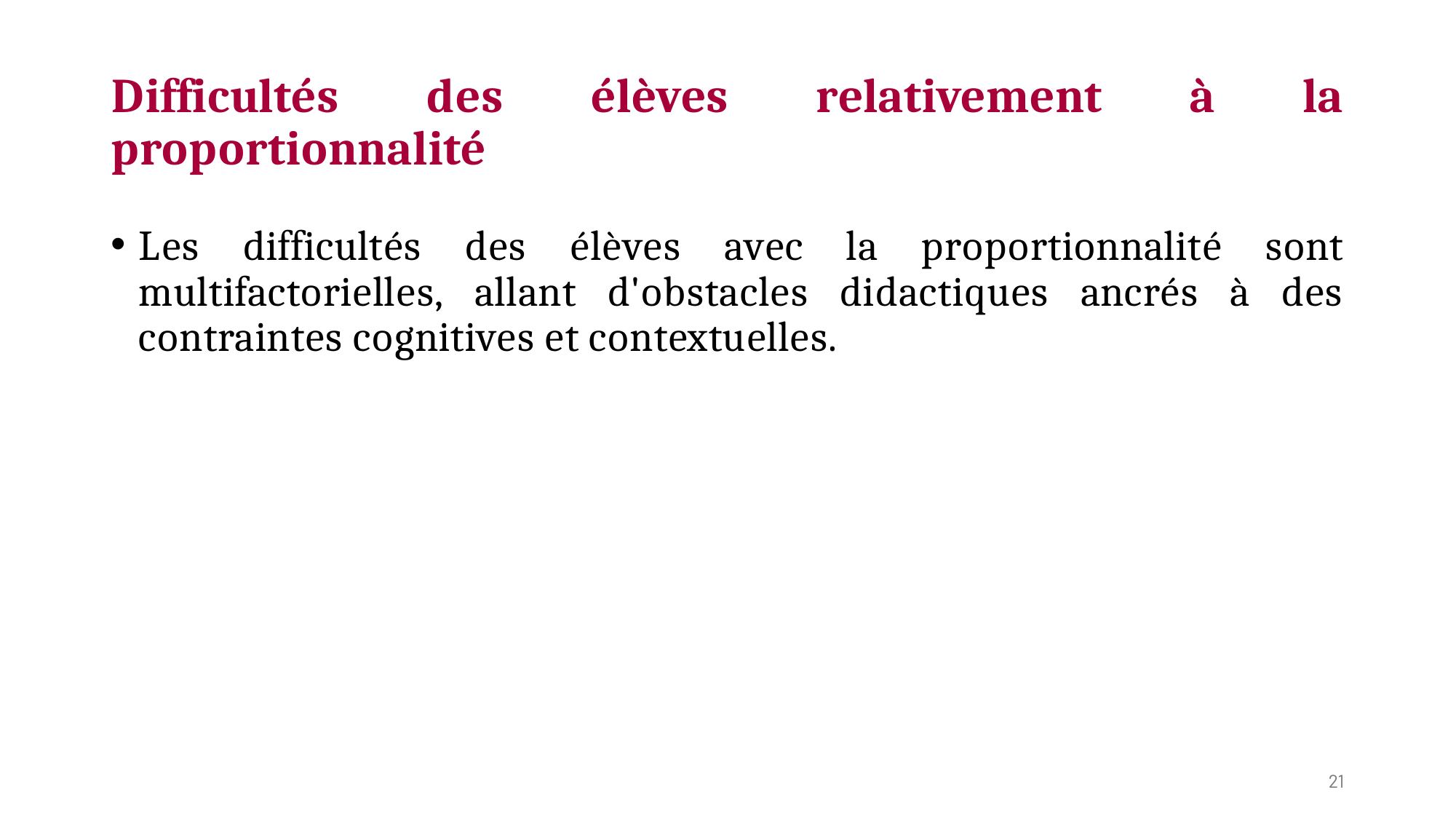

# Difficultés des élèves relativement à la proportionnalité
Les difficultés des élèves avec la proportionnalité sont multifactorielles, allant d'obstacles didactiques ancrés à des contraintes cognitives et contextuelles.
21